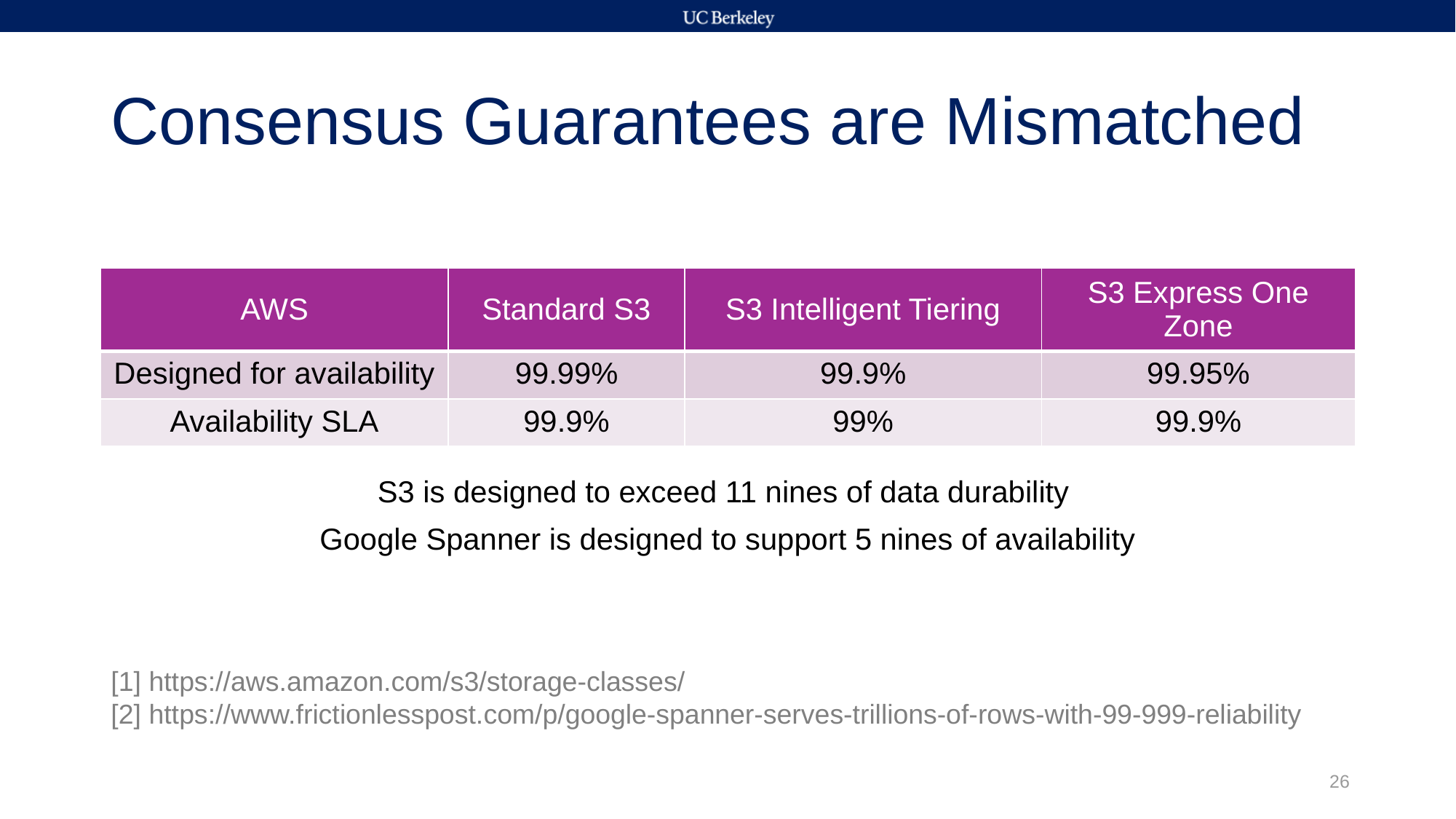

# Consensus Guarantees are Mismatched
| AWS | Standard S3 | S3 Intelligent Tiering | S3 Express One Zone |
| --- | --- | --- | --- |
| Designed for availability | 99.99% | 99.9% | 99.95% |
| Availability SLA | 99.9% | 99% | 99.9% |
S3 is designed to exceed 11 nines of data durability
Google Spanner is designed to support 5 nines of availability
[1] https://aws.amazon.com/s3/storage-classes/
[2] https://www.frictionlesspost.com/p/google-spanner-serves-trillions-of-rows-with-99-999-reliability
26